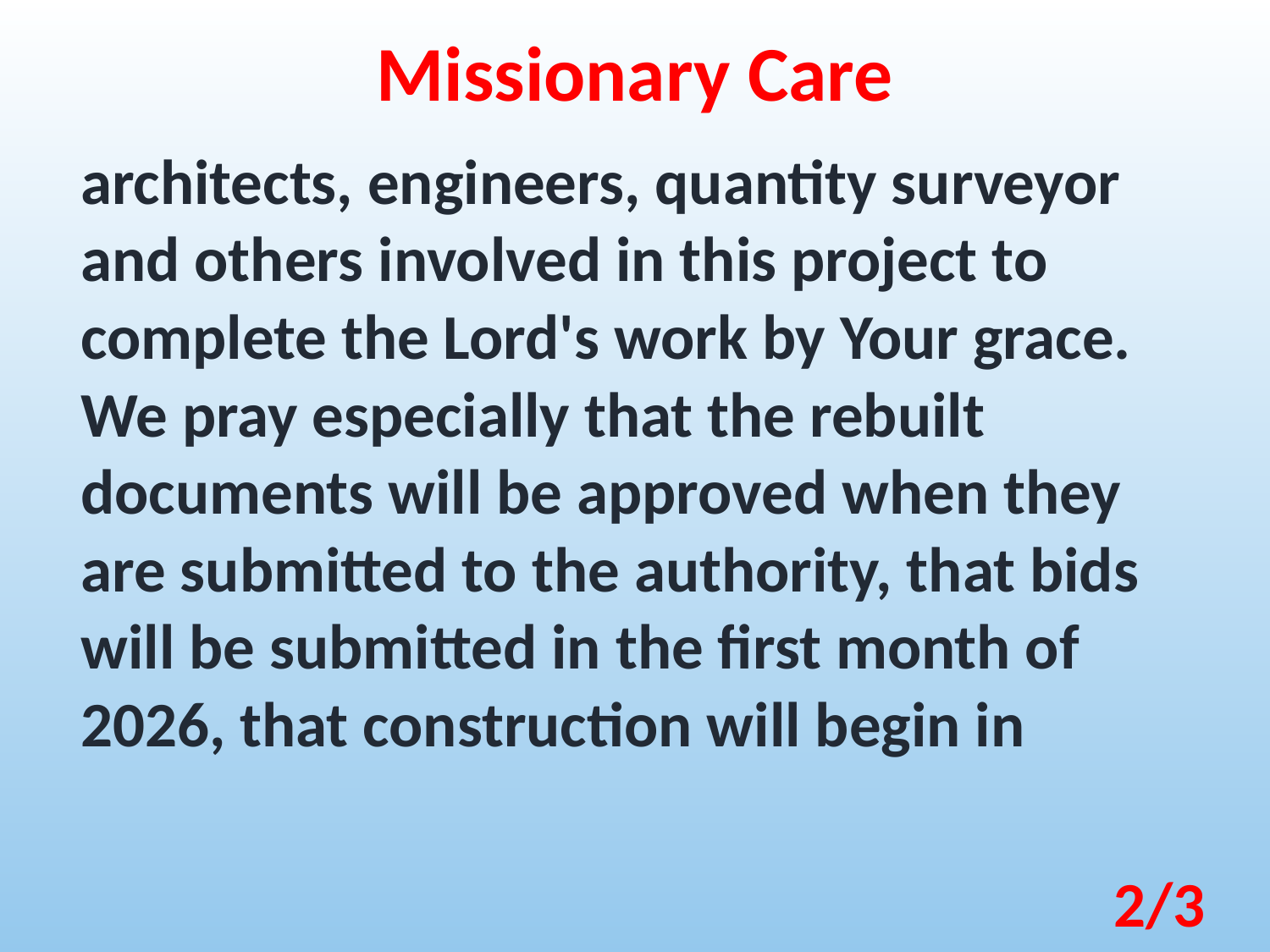

Missionary Care
architects, engineers, quantity surveyor and others involved in this project to complete the Lord's work by Your grace. We pray especially that the rebuilt documents will be approved when they are submitted to the authority, that bids will be submitted in the first month of 2026, that construction will begin in
2/3